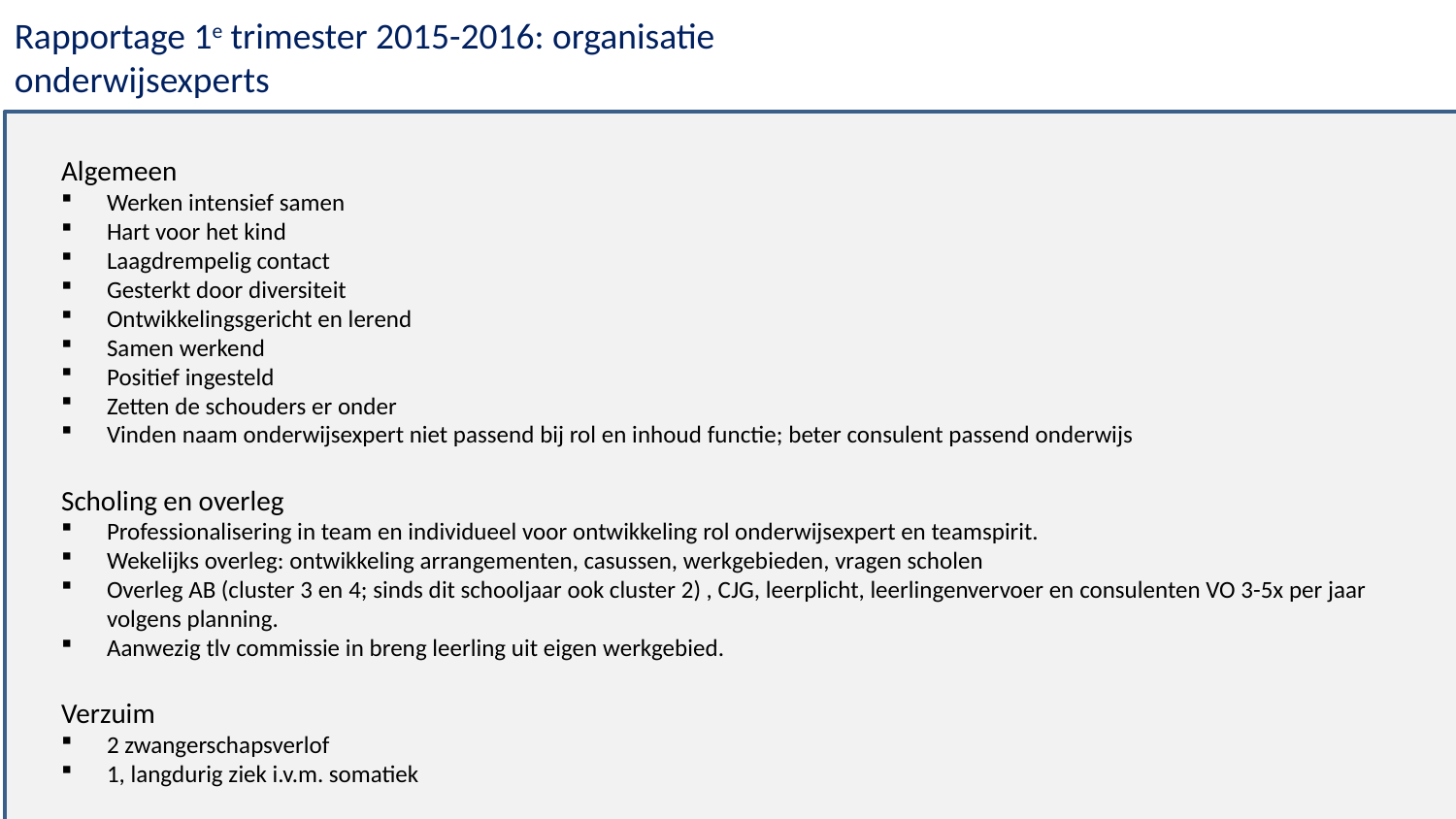

Rapportage 1e trimester 2015-2016: organisatie
onderwijsexperts

Algemeen
Werken intensief samen
Hart voor het kind
Laagdrempelig contact
Gesterkt door diversiteit
Ontwikkelingsgericht en lerend
Samen werkend
Positief ingesteld
Zetten de schouders er onder
Vinden naam onderwijsexpert niet passend bij rol en inhoud functie; beter consulent passend onderwijs

Scholing en overleg
Professionalisering in team en individueel voor ontwikkeling rol onderwijsexpert en teamspirit.
Wekelijks overleg: ontwikkeling arrangementen, casussen, werkgebieden, vragen scholen
Overleg AB (cluster 3 en 4; sinds dit schooljaar ook cluster 2) , CJG, leerplicht, leerlingenvervoer en consulenten VO 3-5x per jaar volgens planning.
Aanwezig tlv commissie in breng leerling uit eigen werkgebied.

Verzuim
2 zwangerschapsverlof
1, langdurig ziek i.v.m. somatiek

2e trimesterrapportage
18 juni 2015